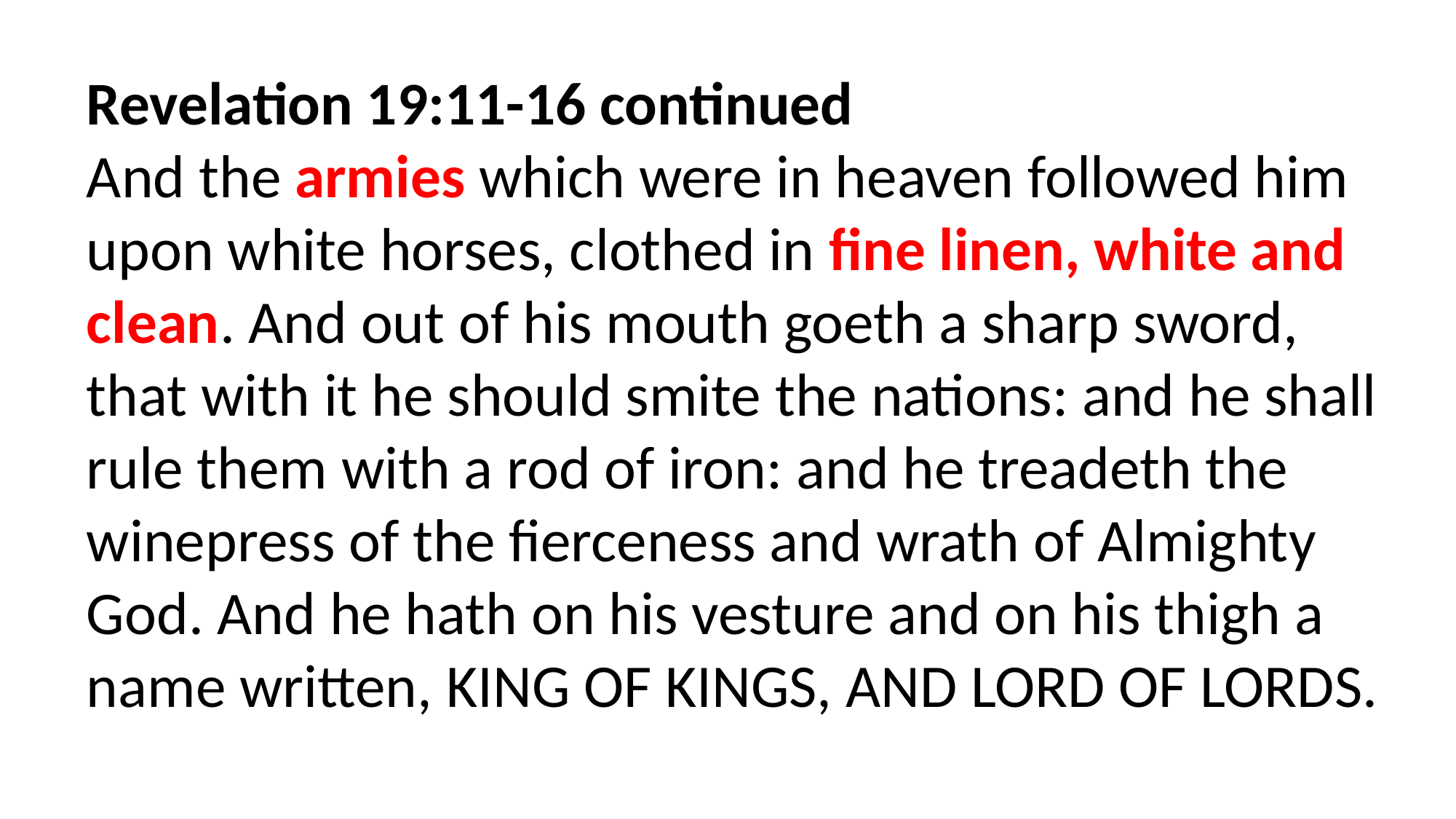

Revelation 19:11-16 continued
And the armies which were in heaven followed him upon white horses, clothed in fine linen, white and clean. And out of his mouth goeth a sharp sword, that with it he should smite the nations: and he shall rule them with a rod of iron: and he treadeth the winepress of the fierceness and wrath of Almighty God. And he hath on his vesture and on his thigh a name written, KING OF KINGS, AND LORD OF LORDS.